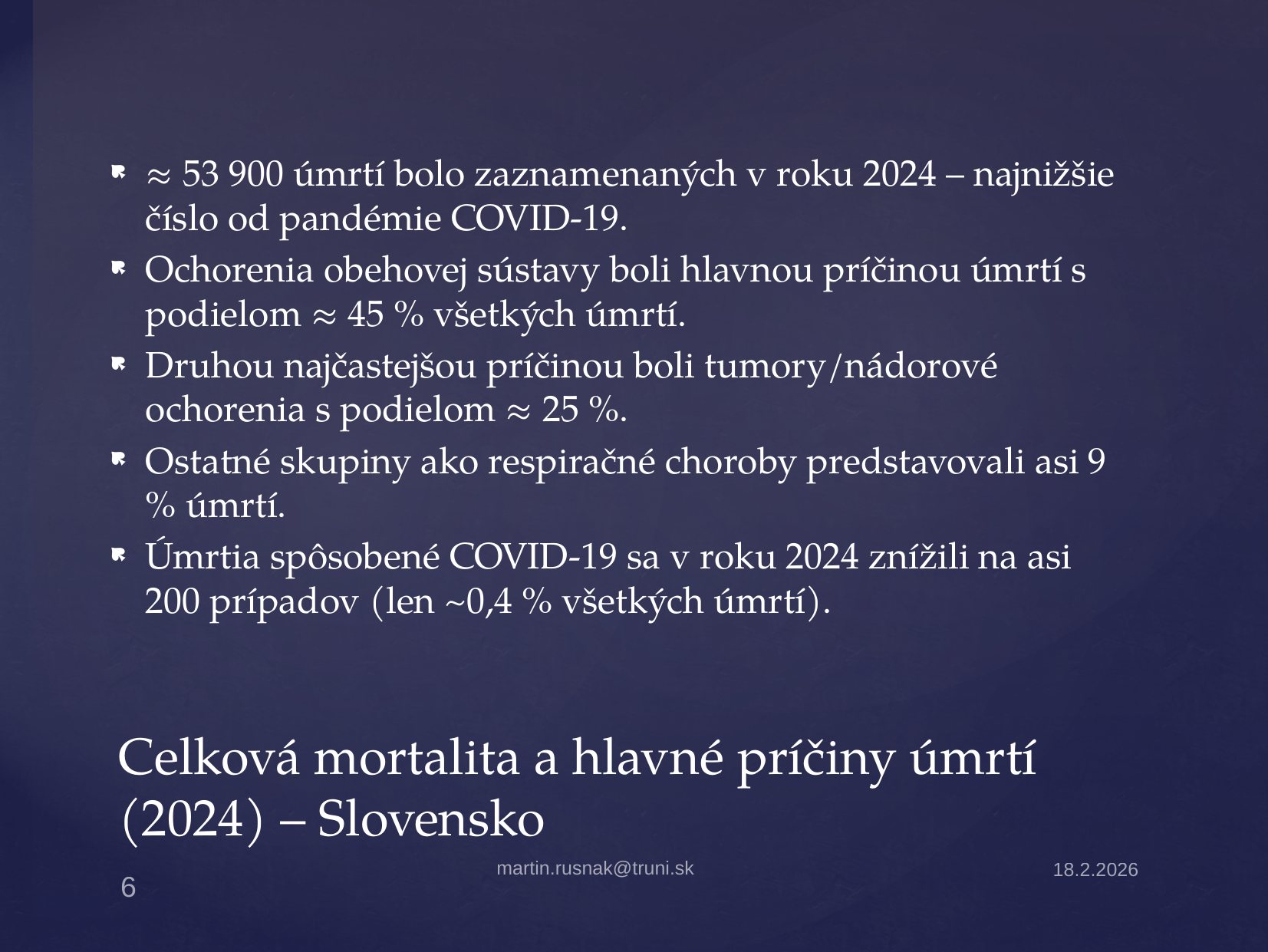

≈ 53 900 úmrtí bolo zaznamenaných v roku 2024 – najnižšie číslo od pandémie COVID-19.
Ochorenia obehovej sústavy boli hlavnou príčinou úmrtí s podielom ≈ 45 % všetkých úmrtí.
Druhou najčastejšou príčinou boli tumory/nádorové ochorenia s podielom ≈ 25 %.
Ostatné skupiny ako respiračné choroby predstavovali asi 9 % úmrtí.
Úmrtia spôsobené COVID-19 sa v roku 2024 znížili na asi 200 prípadov (len ~0,4 % všetkých úmrtí).
# Celková mortalita a hlavné príčiny úmrtí (2024) – Slovensko
martin.rusnak@truni.sk
18.2.2026
6